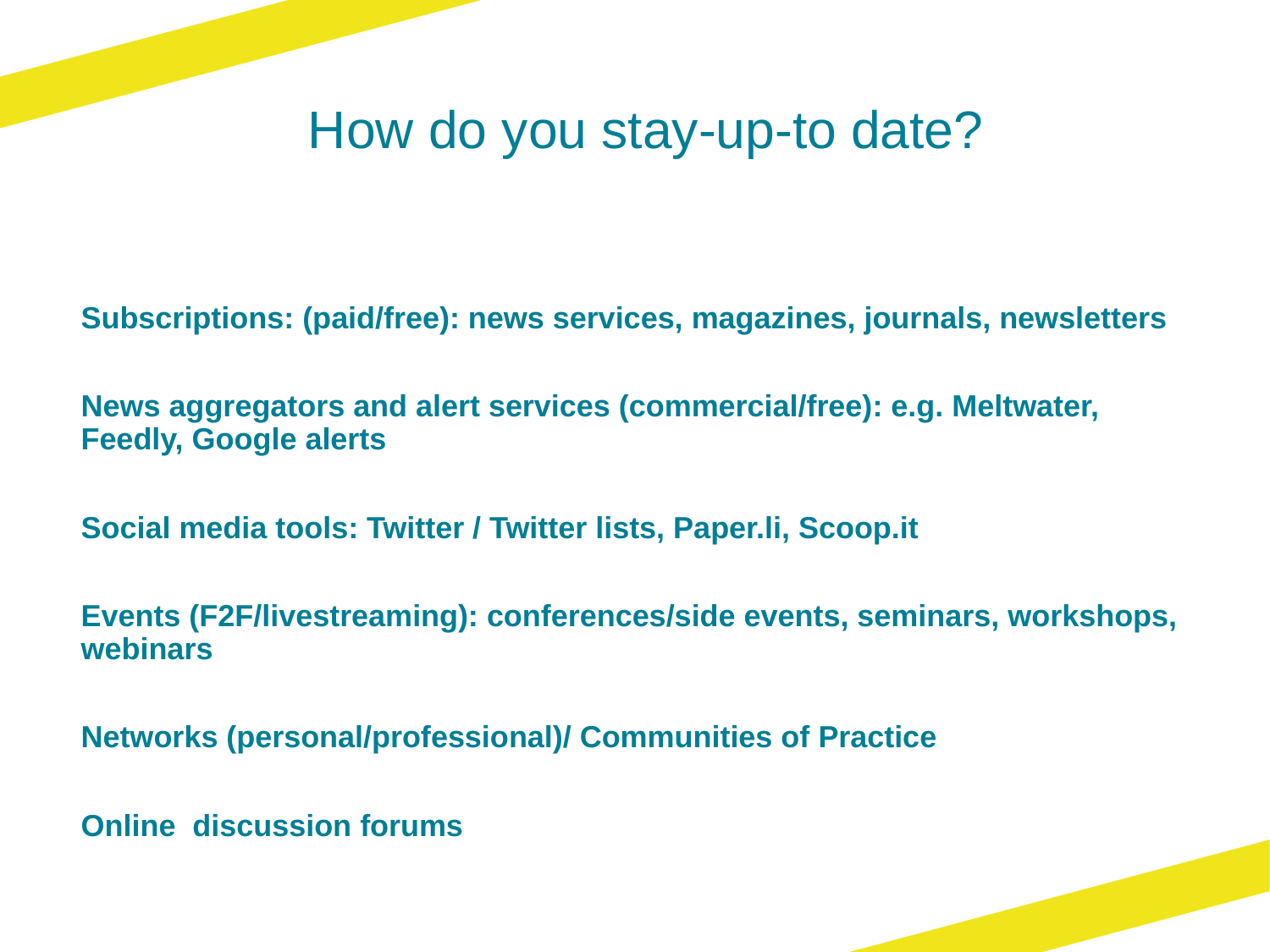

# How do you stay-up-to date?
Subscriptions: (paid/free): news services, magazines, journals, newsletters

News aggregators and alert services (commercial/free): e.g. Meltwater, Feedly, Google alerts

Social media tools: Twitter / Twitter lists, Paper.li, Scoop.it

Events (F2F/livestreaming): conferences/side events, seminars, workshops, webinars

Networks (personal/professional)/ Communities of Practice

Online  discussion forums